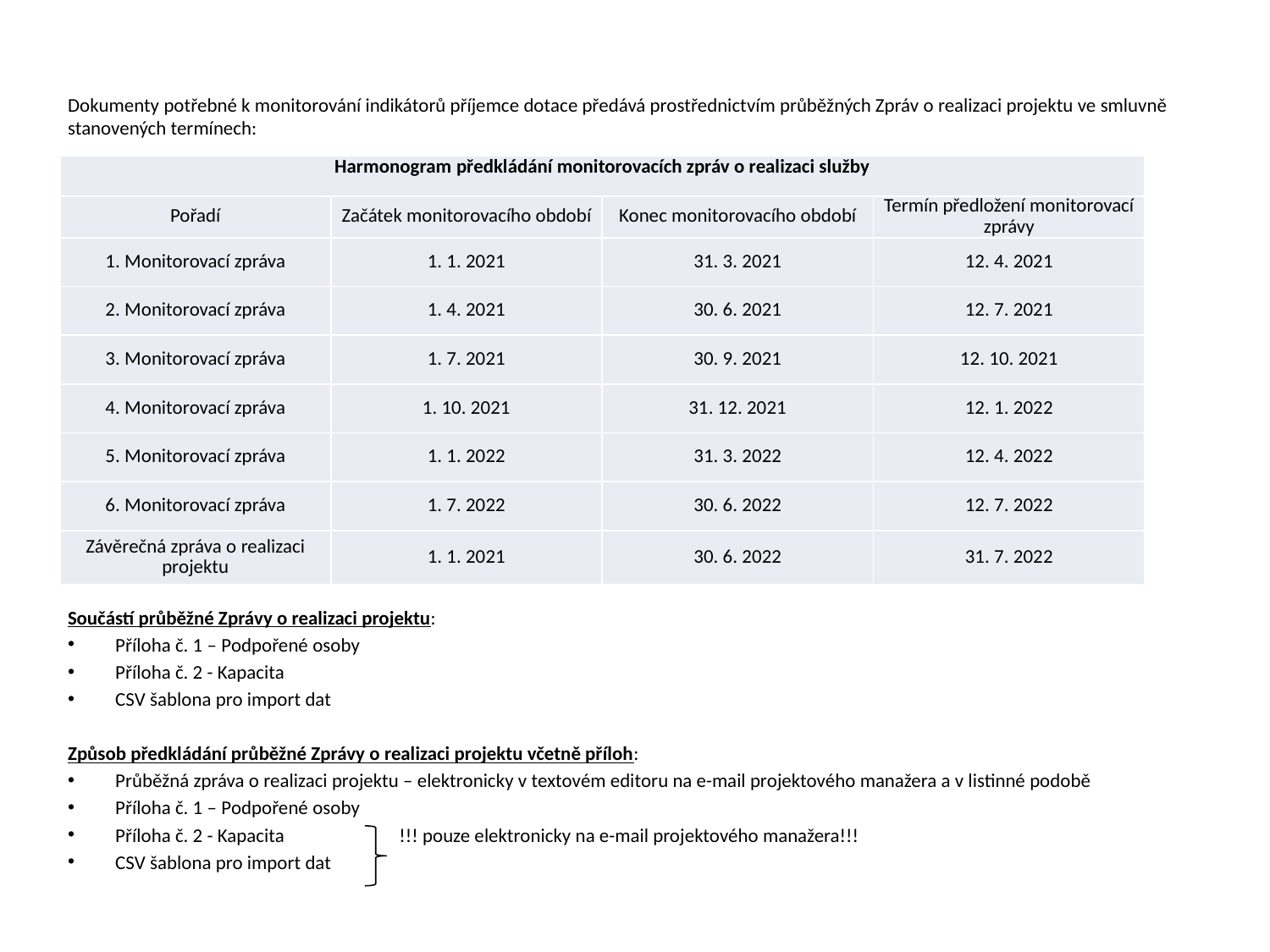

Dokumenty potřebné k monitorování indikátorů příjemce dotace předává prostřednictvím průběžných Zpráv o realizaci projektu ve smluvně stanovených termínech:

Součástí průběžné Zprávy o realizaci projektu:
Příloha č. 1 – Podpořené osoby
Příloha č. 2 - Kapacita
CSV šablona pro import dat

Způsob předkládání průběžné Zprávy o realizaci projektu včetně příloh:
Průběžná zpráva o realizaci projektu – elektronicky v textovém editoru na e-mail projektového manažera a v listinné podobě
Příloha č. 1 – Podpořené osoby
Příloha č. 2 - Kapacita                          !!! pouze elektronicky na e-mail projektového manažera!!!
CSV šablona pro import dat

| Harmonogram předkládání monitorovacích zpráv o realizaci služby |  |  |  |
| --- | --- | --- | --- |
| Pořadí | Začátek monitorovacího období | Konec monitorovacího období | Termín předložení monitorovací zprávy |
| 1. Monitorovací zpráva | 1. 1. 2021 | 31. 3. 2021 | 12. 4. 2021 |
| 2. Monitorovací zpráva | 1. 4. 2021 | 30. 6. 2021 | 12. 7. 2021 |
| 3. Monitorovací zpráva | 1. 7. 2021 | 30. 9. 2021 | 12. 10. 2021 |
| 4. Monitorovací zpráva | 1. 10. 2021 | 31. 12. 2021 | 12. 1. 2022 |
| 5. Monitorovací zpráva | 1. 1. 2022 | 31. 3. 2022 | 12. 4. 2022 |
| 6. Monitorovací zpráva | 1. 7. 2022 | 30. 6. 2022 | 12. 7. 2022 |
| Závěrečná zpráva o realizaci projektu | 1. 1. 2021 | 30. 6. 2022 | 31. 7. 2022 |